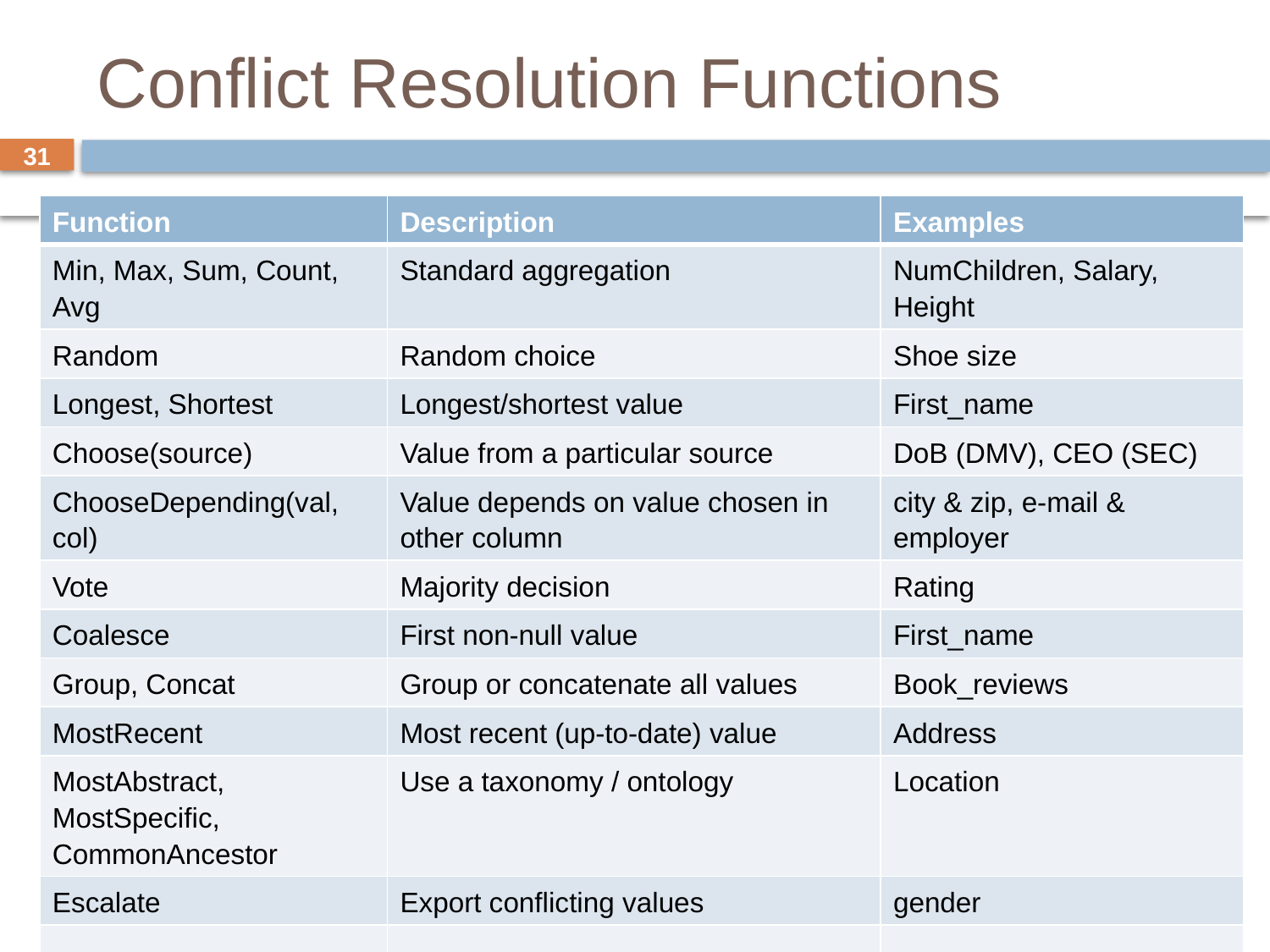

# Conflict Resolution Functions
31
| Function | Description | Examples |
| --- | --- | --- |
| Min, Max, Sum, Count, Avg | Standard aggregation | NumChildren, Salary, Height |
| Random | Random choice | Shoe size |
| Longest, Shortest | Longest/shortest value | First\_name |
| Choose(source) | Value from a particular source | DoB (DMV), CEO (SEC) |
| ChooseDepending(val, col) | Value depends on value chosen in other column | city & zip, e-mail & employer |
| Vote | Majority decision | Rating |
| Coalesce | First non-null value | First\_name |
| Group, Concat | Group or concatenate all values | Book\_reviews |
| MostRecent | Most recent (up-to-date) value | Address |
| MostAbstract, MostSpecific, CommonAncestor | Use a taxonomy / ontology | Location |
| Escalate | Export conflicting values | gender |
| … | … | … |
Data Fusion | VLDB 2009 Tutorial | Luna Dong & Felix Naumann